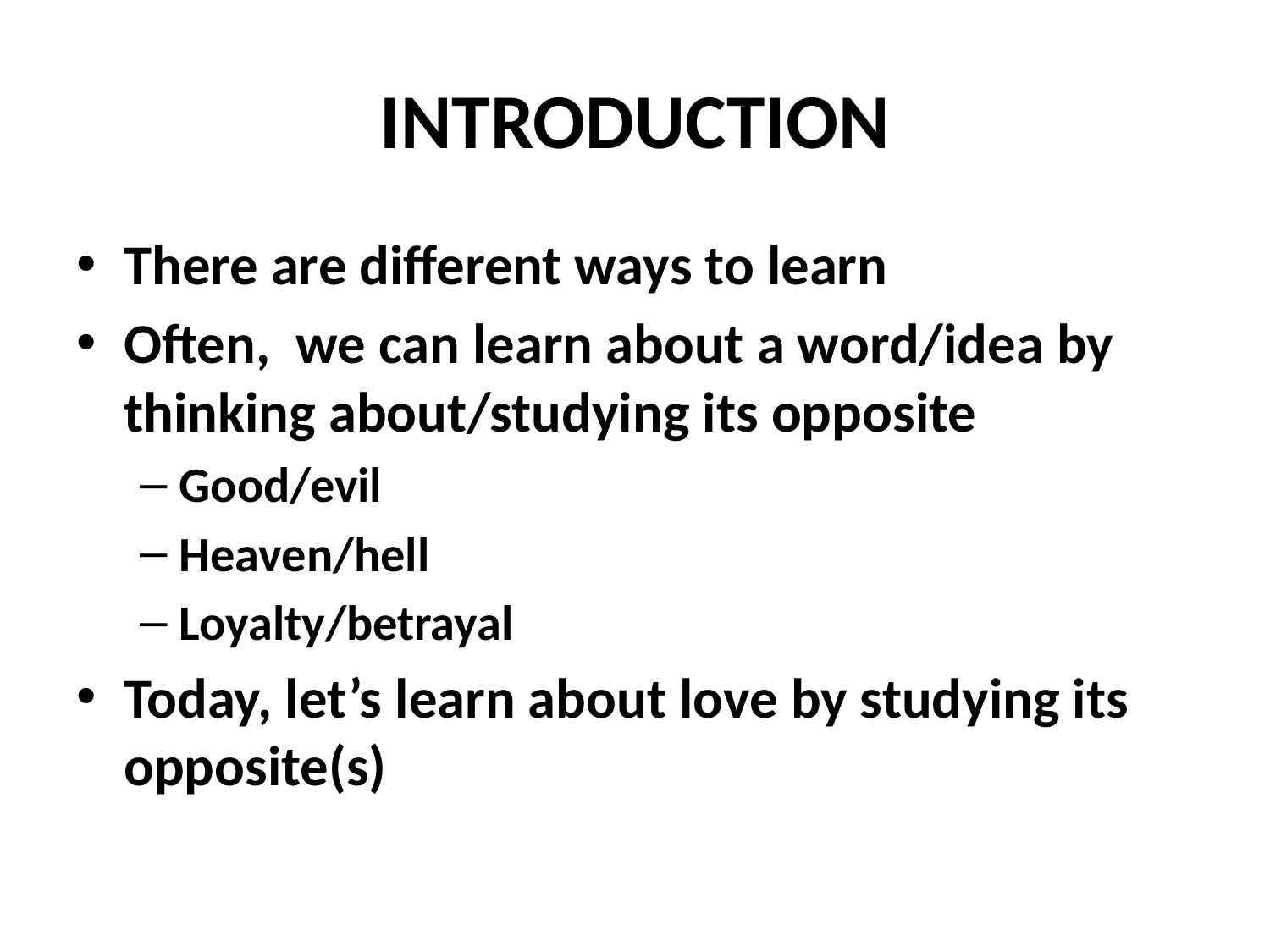

# INTRODUCTION
There are different ways to learn
Often,  we can learn about a word/idea by thinking about/studying its opposite
Good/evil
Heaven/hell
Loyalty/betrayal
Today, let’s learn about love by studying its opposite(s)